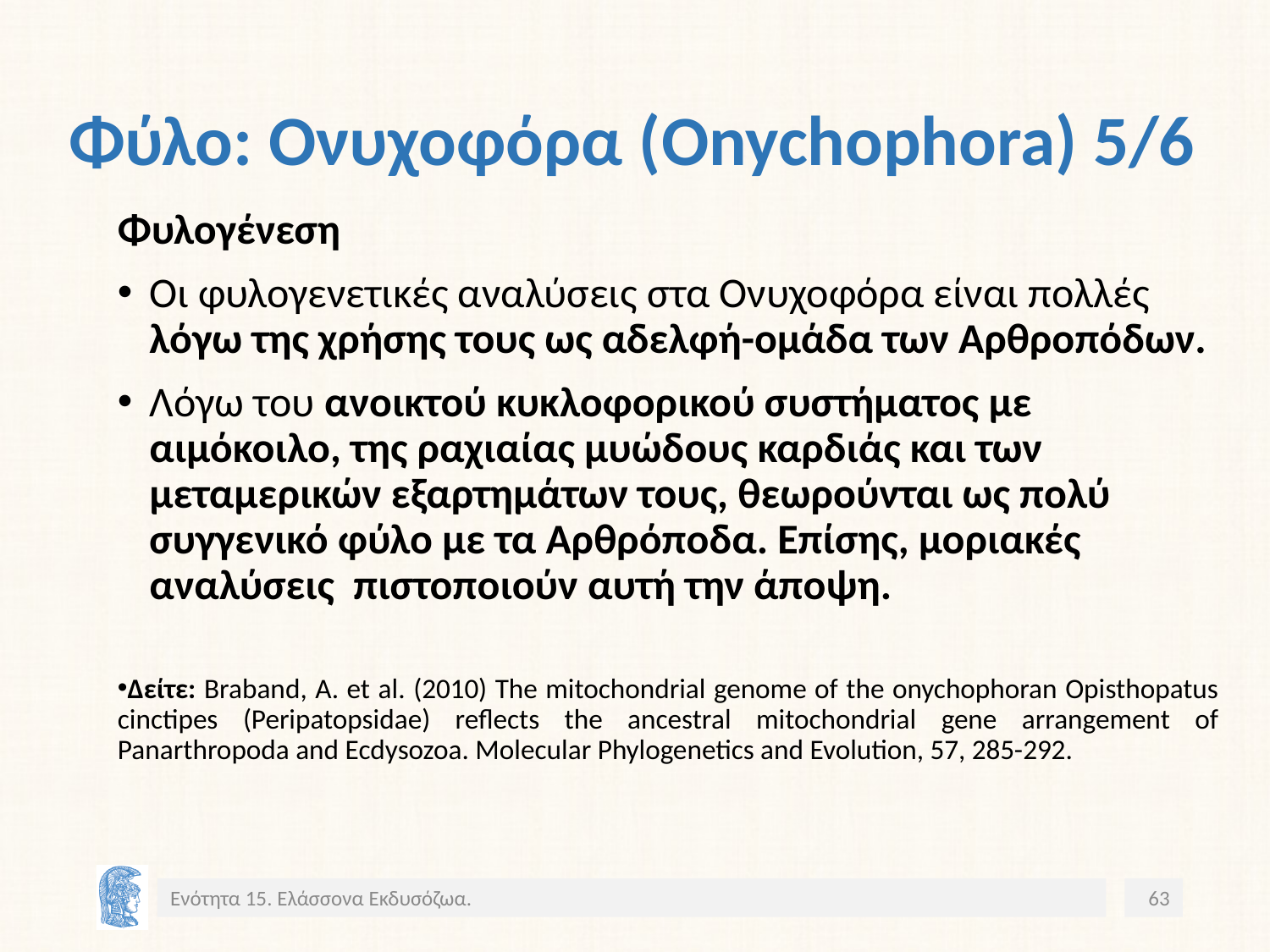

# Φύλο: Ονυχοφόρα (Onychophora) 5/6
Φυλογένεση
Οι φυλογενετικές αναλύσεις στα Ονυχοφόρα είναι πολλές λόγω της χρήσης τους ως αδελφή-ομάδα των Αρθροπόδων.
Λόγω του ανοικτού κυκλοφορικού συστήματος με αιμόκοιλο, της ραχιαίας μυώδους καρδιάς και των μεταμερικών εξαρτημάτων τους, θεωρούνται ως πολύ συγγενικό φύλο με τα Αρθρόποδα. Επίσης, μοριακές αναλύσεις  πιστοποιούν αυτή την άποψη.

Δείτε: Braband, A. et al. (2010) The mitochondrial genome of the onychophoran Opisthopatus cinctipes (Peripatopsidae) reflects the ancestral mitochondrial gene arrangement of Panarthropoda and Ecdysozoa. Molecular Phylogenetics and Evolution, 57, 285-292.

Ενότητα 15. Ελάσσονα Εκδυσόζωα.
63